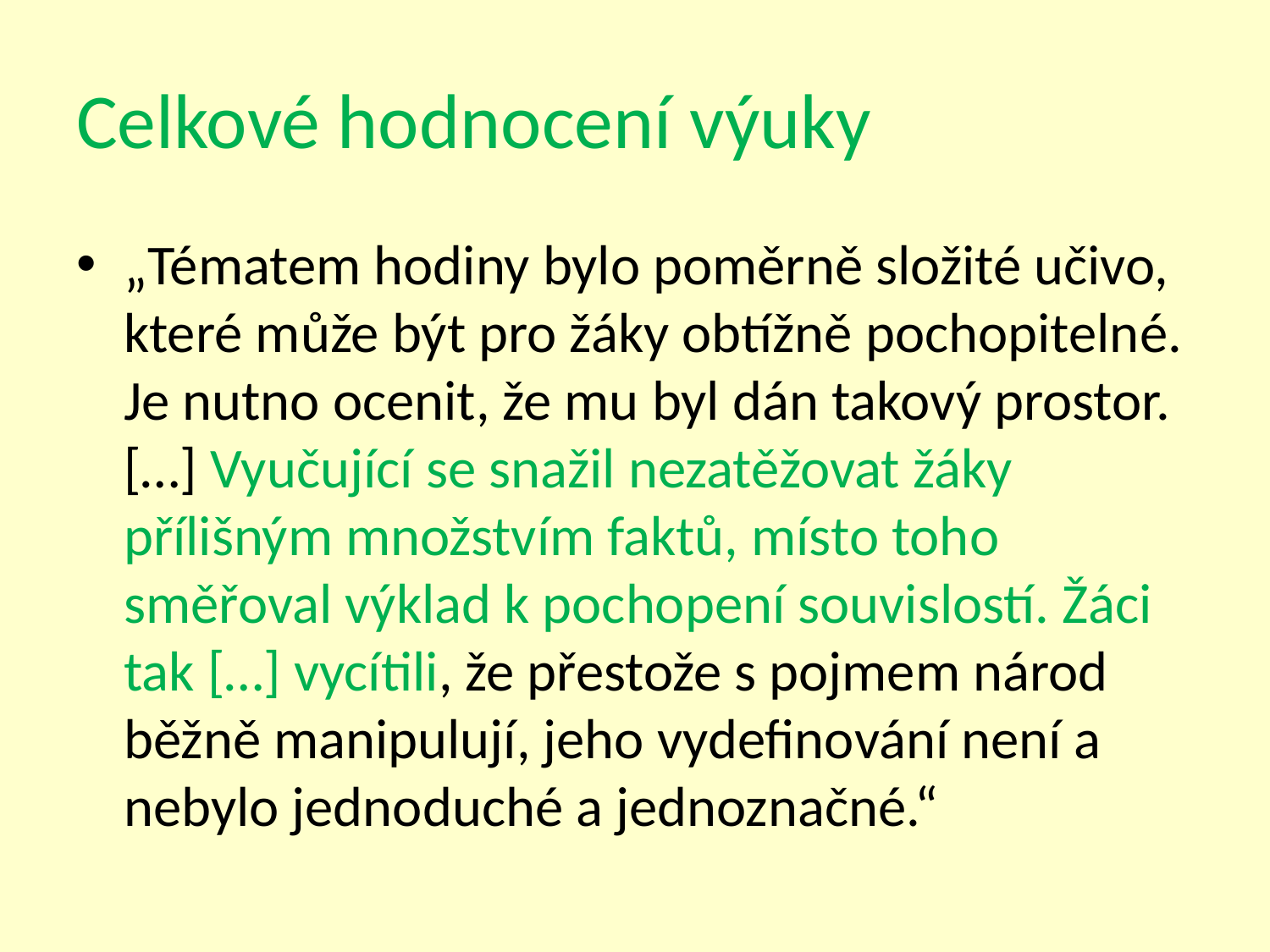

# Celkové hodnocení výuky
„Tématem hodiny bylo poměrně složité učivo, které může být pro žáky obtížně pochopitelné. Je nutno ocenit, že mu byl dán takový prostor. […] Vyučující se snažil nezatěžovat žáky přílišným množstvím faktů, místo toho směřoval výklad k pochopení souvislostí. Žáci tak […] vycítili, že přestože s pojmem národ běžně manipulují, jeho vydefinování není a nebylo jednoduché a jednoznačné.“